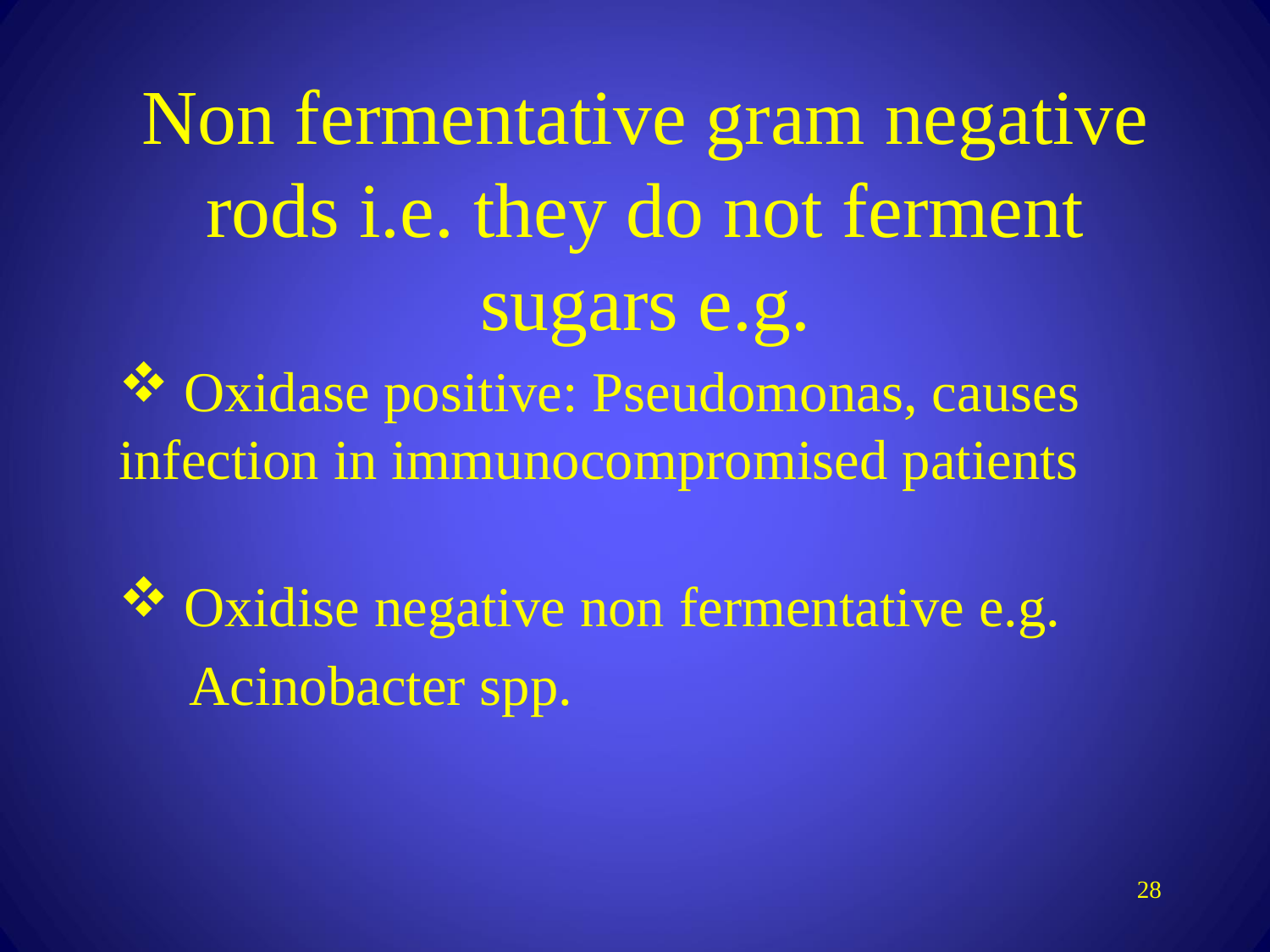

# Non fermentative gram negative rods i.e. they do not ferment sugars e.g.
 Oxidase positive: Pseudomonas, causes infection in immunocompromised patients
 Oxidise negative non fermentative e.g.
     Acinobacter spp.
28